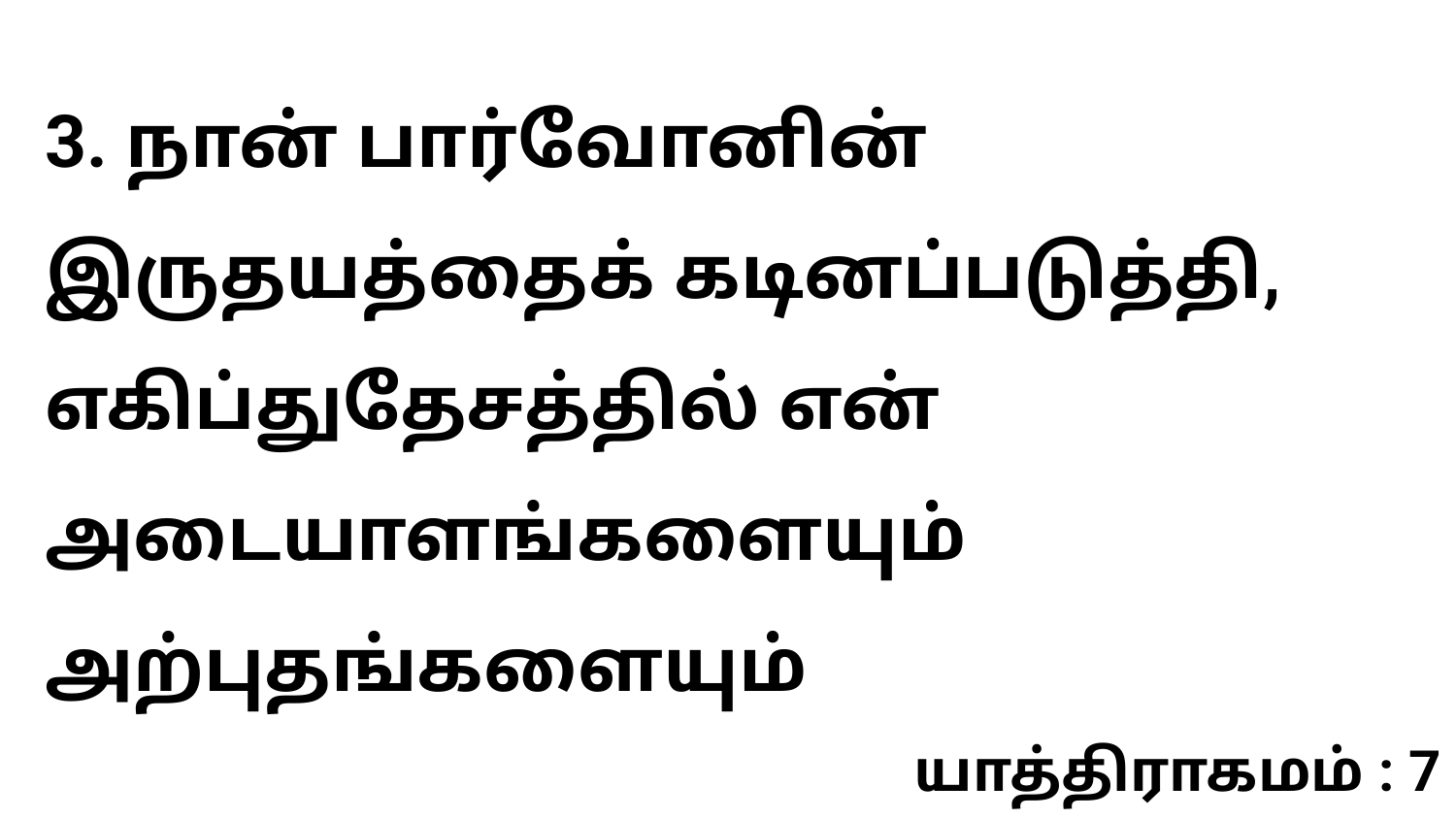

3. நான் பார்வோனின் இருதயத்தைக் கடினப்படுத்தி, எகிப்துதேசத்தில் என் அடையாளங்களையும் அற்புதங்களையும்
யாத்திராகமம் : 7